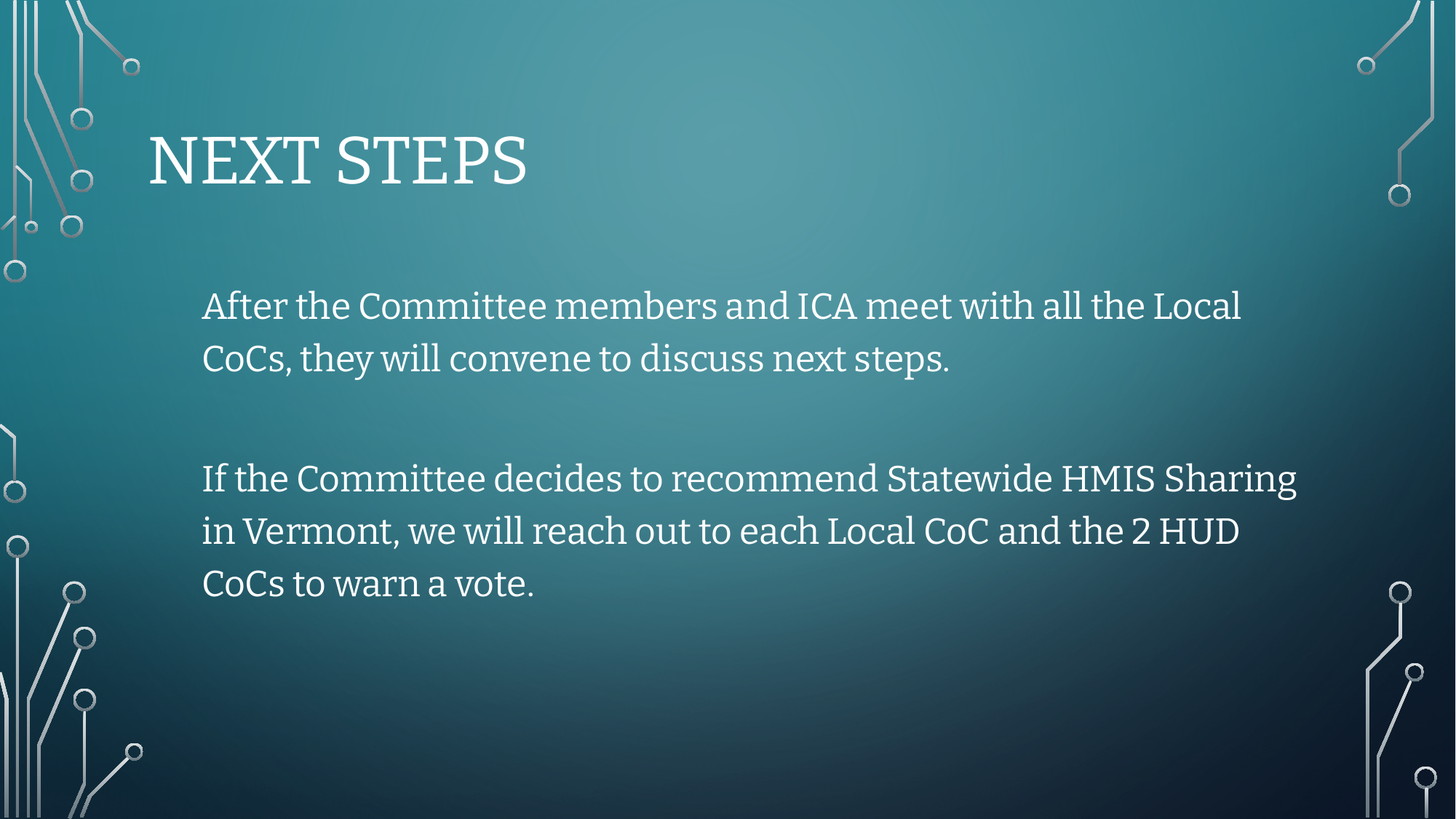

# Next Steps
After the Committee members and ICA meet with all the Local CoCs, they will convene to discuss next steps.

If the Committee decides to recommend Statewide HMIS Sharing in Vermont, we will reach out to each Local CoC and the 2 HUD CoCs to warn a vote.